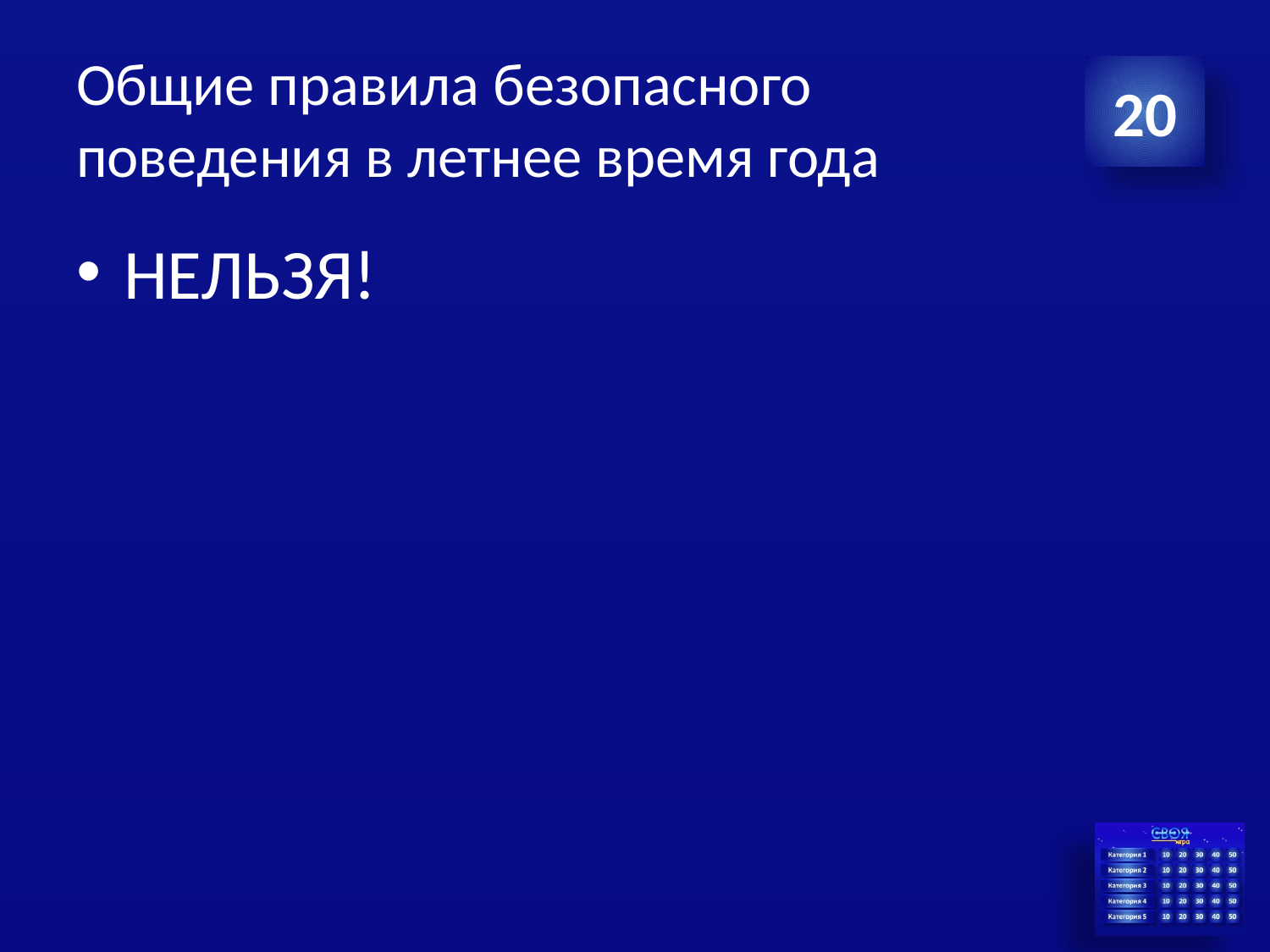

# Общие правила безопасного поведения в летнее время года
20
НЕЛЬЗЯ!